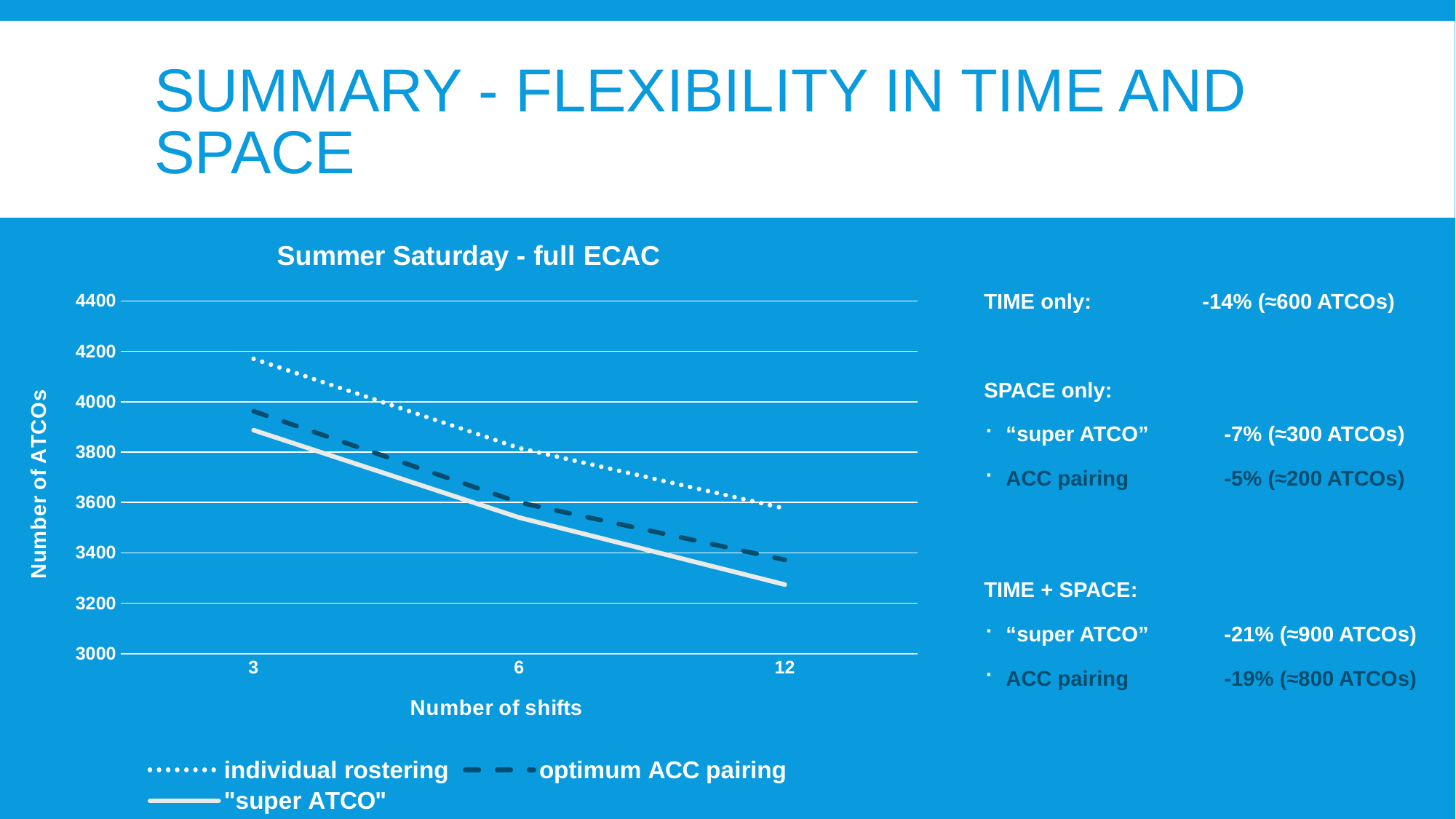

# Summary - Flexibility in time and space

### Chart: Summer Saturday - full ECAC

| Category | individual rostering | optimum ACC pairing | "super ATCO" |
|---|---|---|---|
| 3 | 4170.0 | 3962.0 | 3887.0 |
| 6 | 3816.0 | 3600.0 | 3540.0 |
| 12 | 3576.0 | 3372.0 | 3274.0 |
TIME only:		-14% (≈600 ATCOs)

SPACE only:
“super ATCO” 	-7% (≈300 ATCOs)
ACC pairing 	-5% (≈200 ATCOs)

TIME + SPACE:
“super ATCO” 	-21% (≈900 ATCOs)
ACC pairing	-19% (≈800 ATCOs)